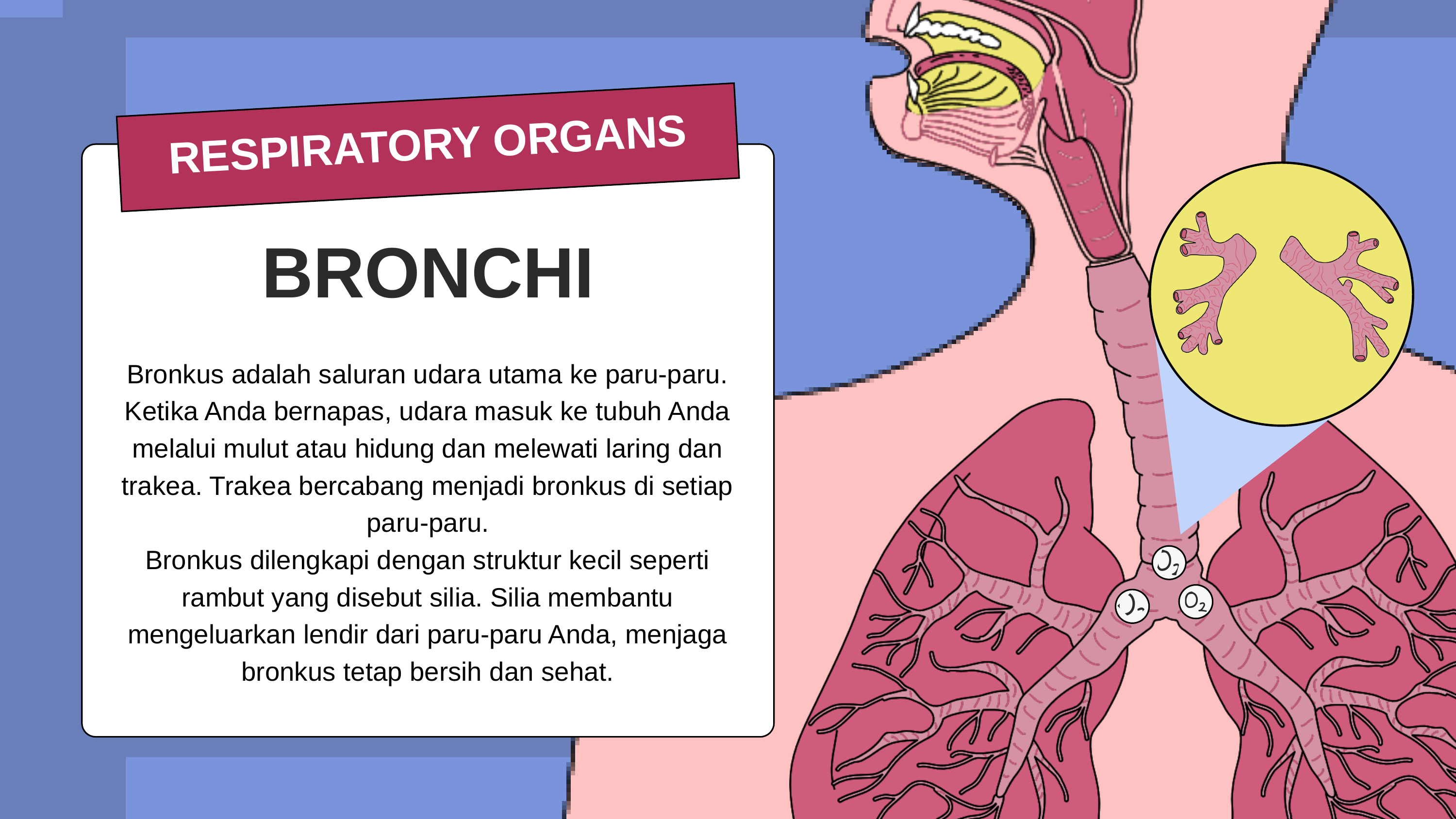

RESPIRATORY ORGANS

BRONCHI

Bronkus adalah saluran udara utama ke paru-paru. Ketika Anda bernapas, udara masuk ke tubuh Anda melalui mulut atau hidung dan melewati laring dan trakea. Trakea bercabang menjadi bronkus di setiap paru-paru.
Bronkus dilengkapi dengan struktur kecil seperti rambut yang disebut silia. Silia membantu mengeluarkan lendir dari paru-paru Anda, menjaga bronkus tetap bersih dan sehat.